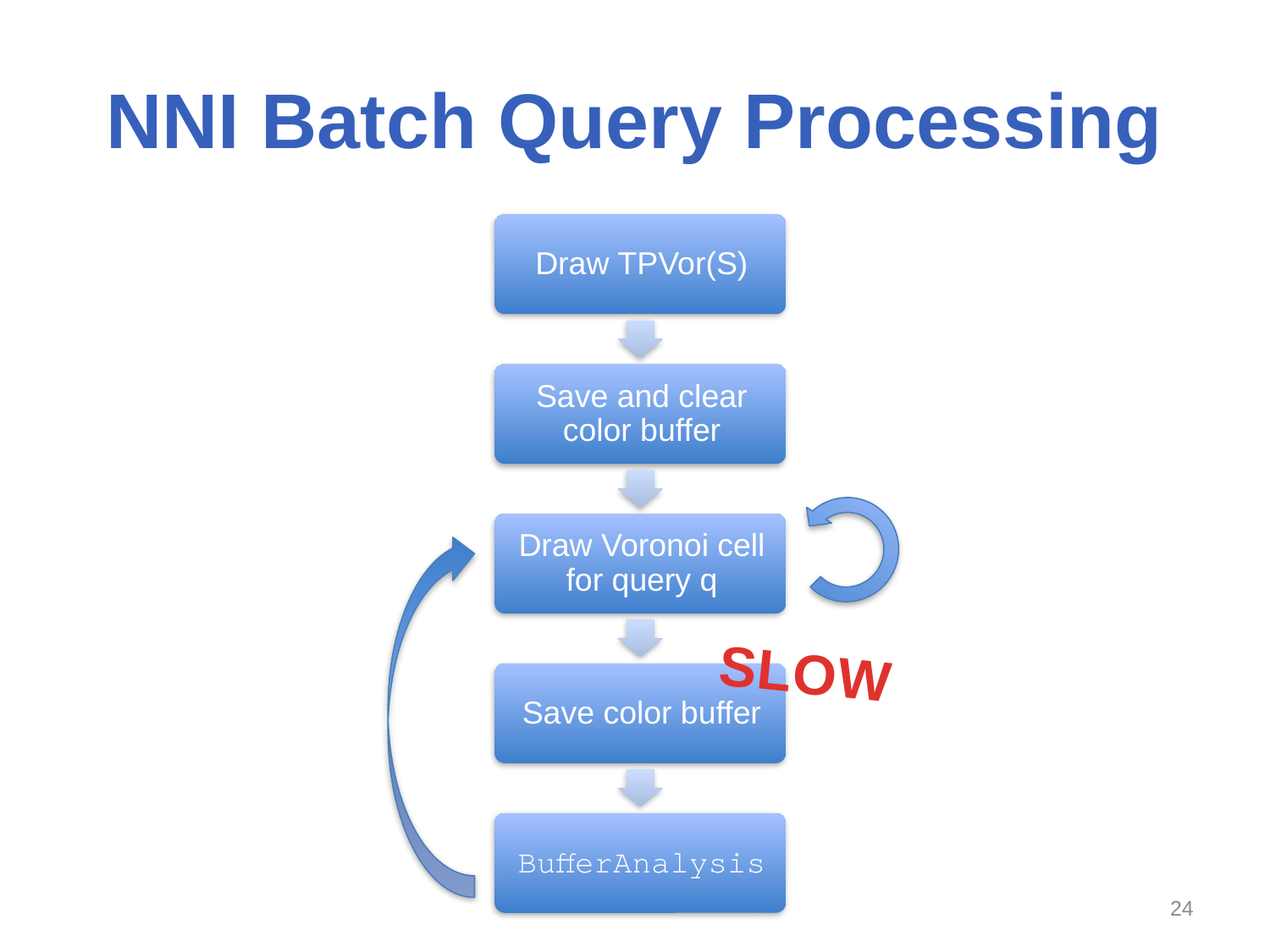

# NNI Batch Query Processing
Draw TPVor(S)

Save and clear color buffer

Draw Voronoi cell for query q

Save color buffer

BufferAnalysis

SLOW
24